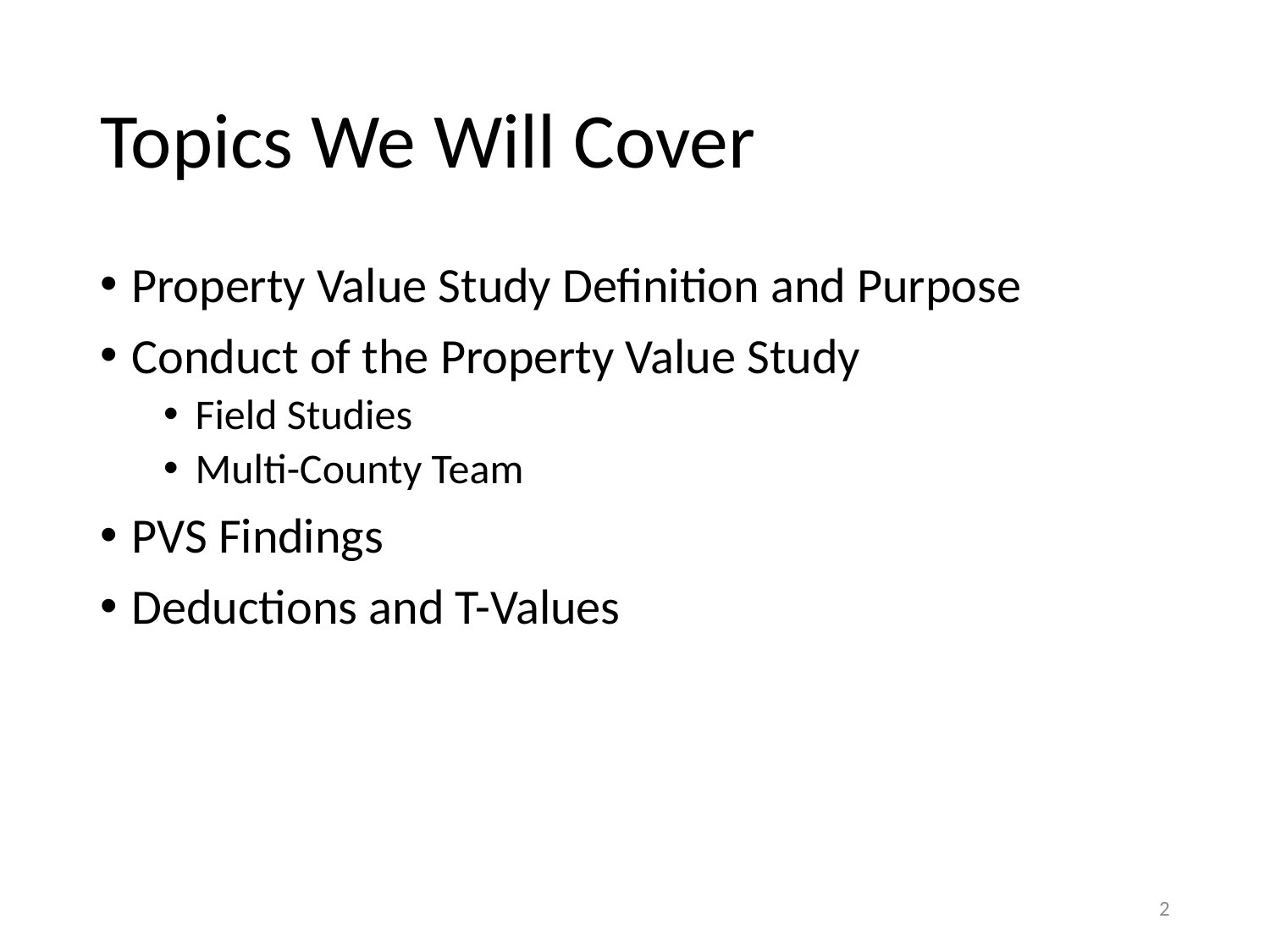

# Topics We Will Cover
Property Value Study Definition and Purpose
Conduct of the Property Value Study
Field Studies
Multi-County Team
PVS Findings
Deductions and T-Values

2